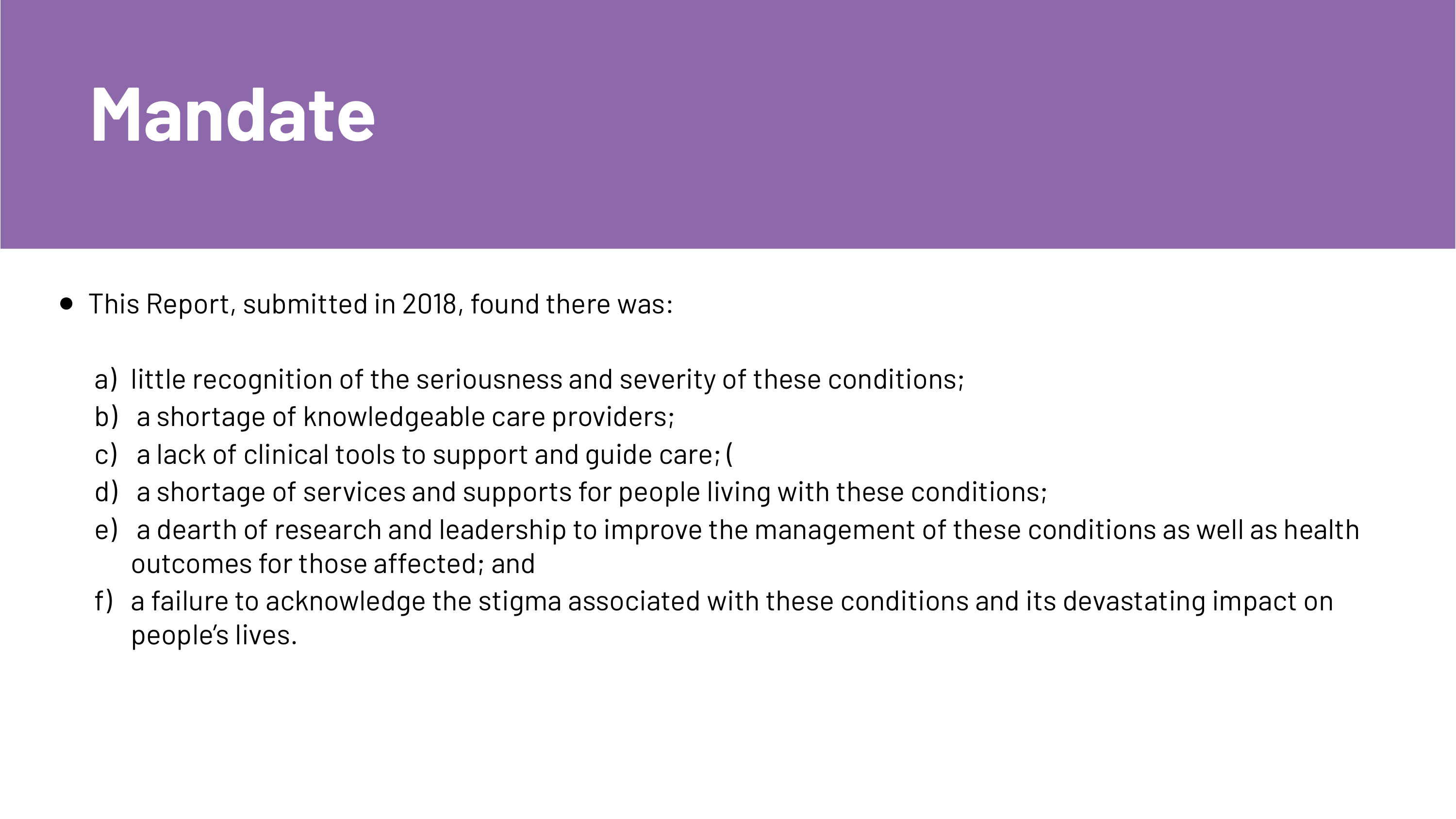

# Mandate
This Report, submitted in 2018, found there was:

little recognition of the seriousness and severity of these conditions;
 a shortage of knowledgeable care providers;
 a lack of clinical tools to support and guide care; (
 a shortage of services and supports for people living with these conditions;
 a dearth of research and leadership to improve the management of these conditions as well as health outcomes for those affected; and
a failure to acknowledge the stigma associated with these conditions and its devastating impact on people’s lives.